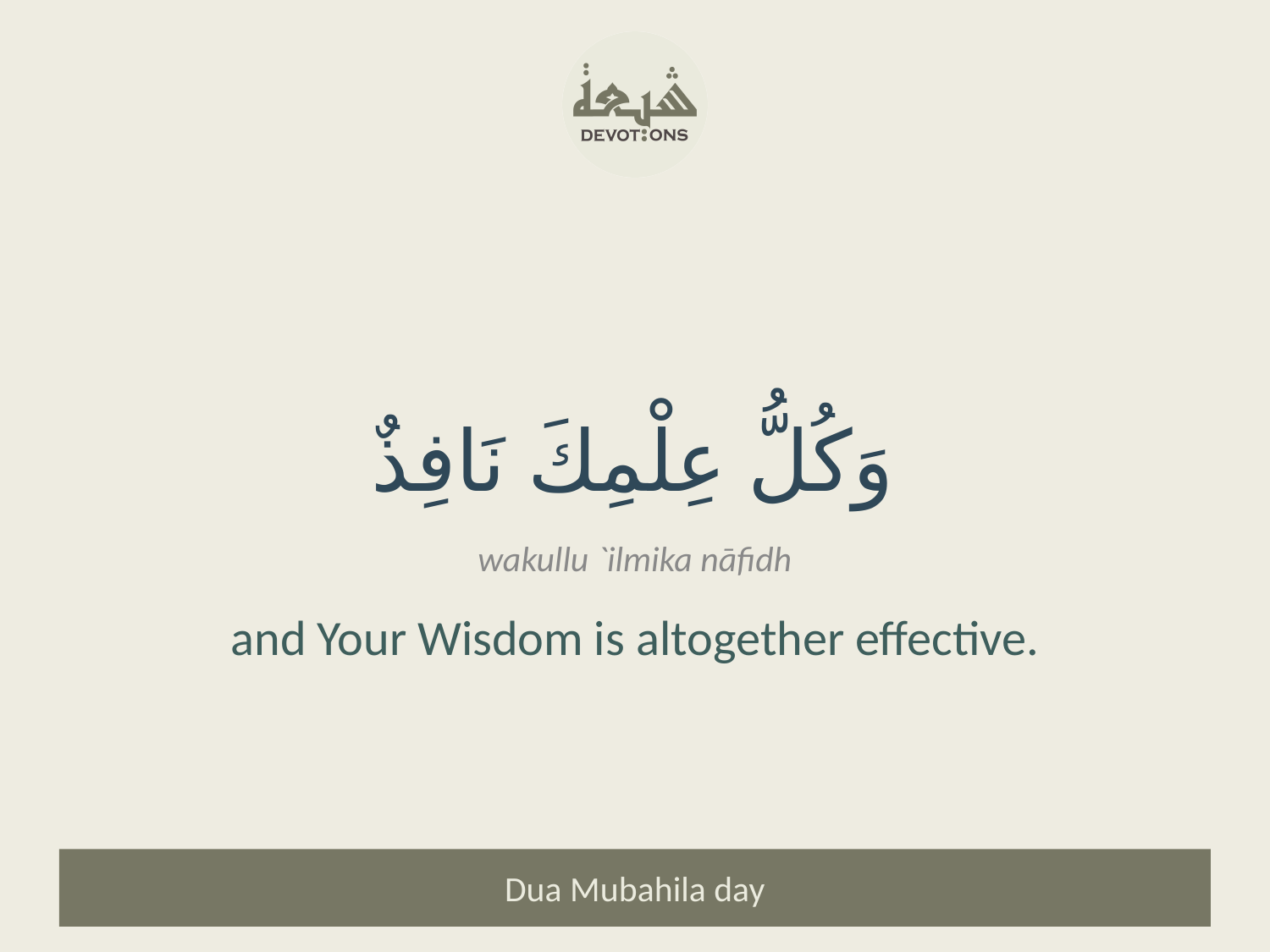

وَكُلُّ عِلْمِكَ نَافِذٌ
wakullu `ilmika nāfidh
and Your Wisdom is altogether effective.
Dua Mubahila day